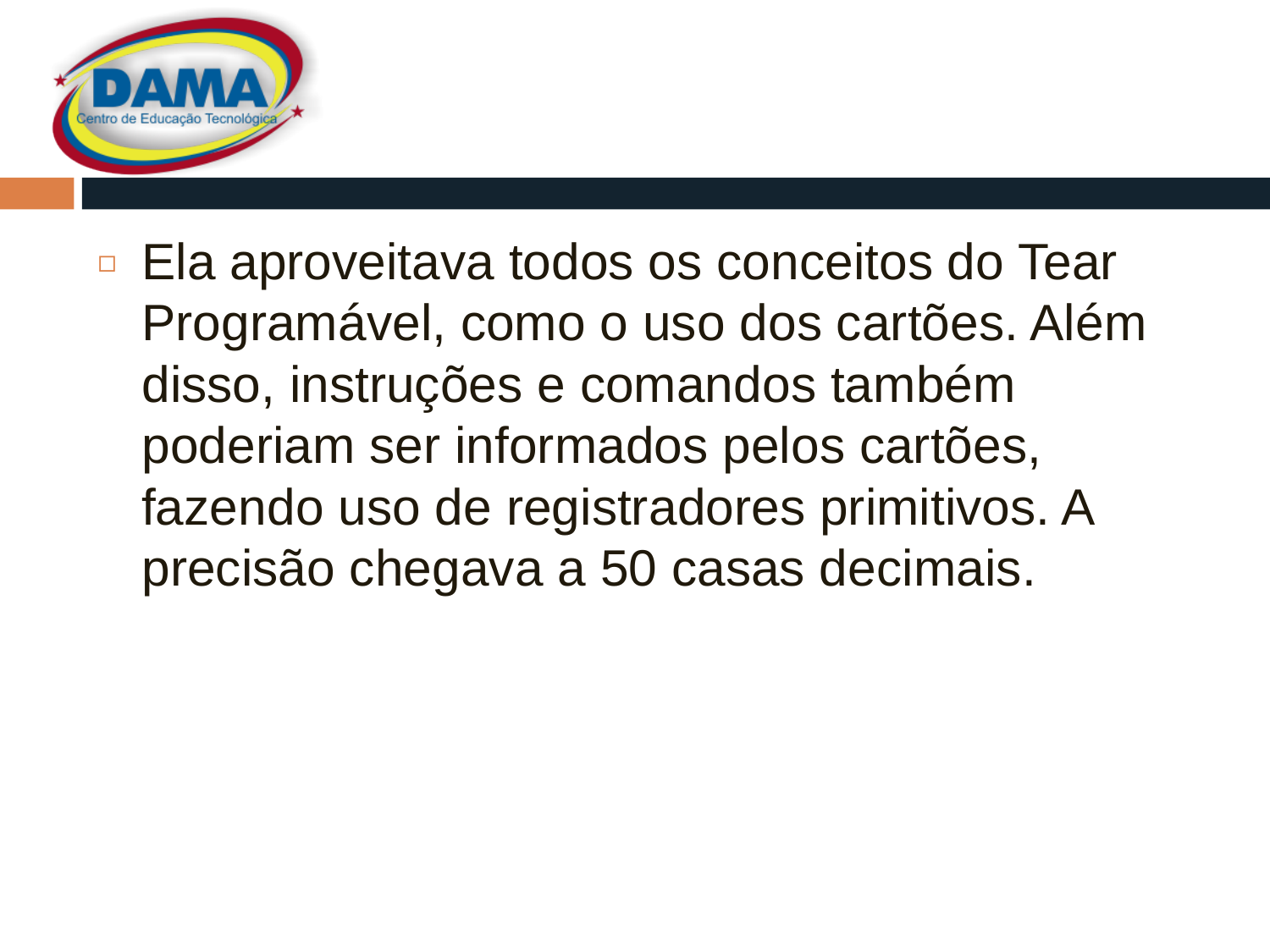

Ela aproveitava todos os conceitos do Tear Programável, como o uso dos cartões. Além disso, instruções e comandos também poderiam ser informados pelos cartões, fazendo uso de registradores primitivos. A precisão chegava a 50 casas decimais.